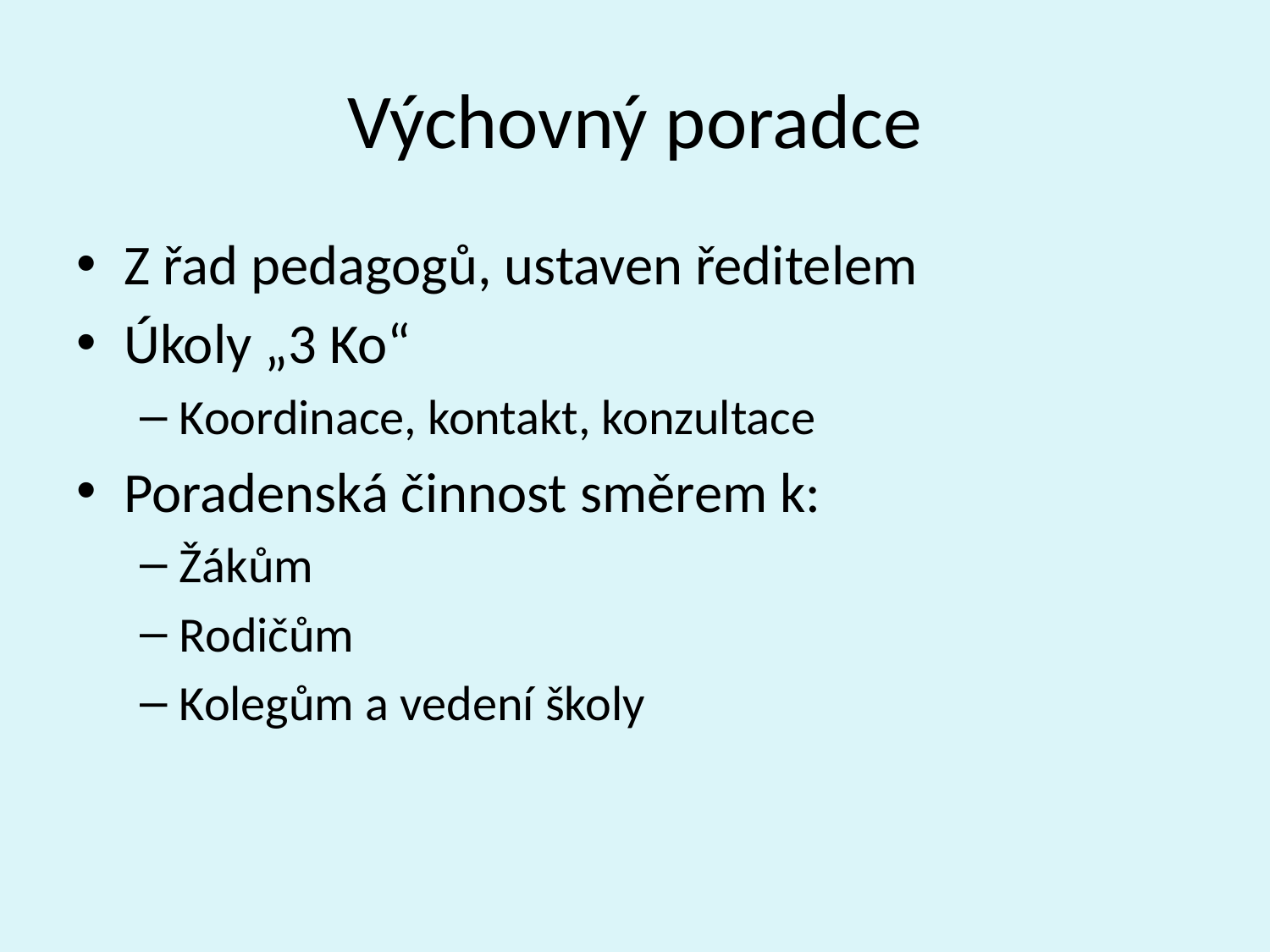

# Výchovný poradce
Z řad pedagogů, ustaven ředitelem
Úkoly „3 Ko“
Koordinace, kontakt, konzultace
Poradenská činnost směrem k:
Žákům
Rodičům
Kolegům a vedení školy